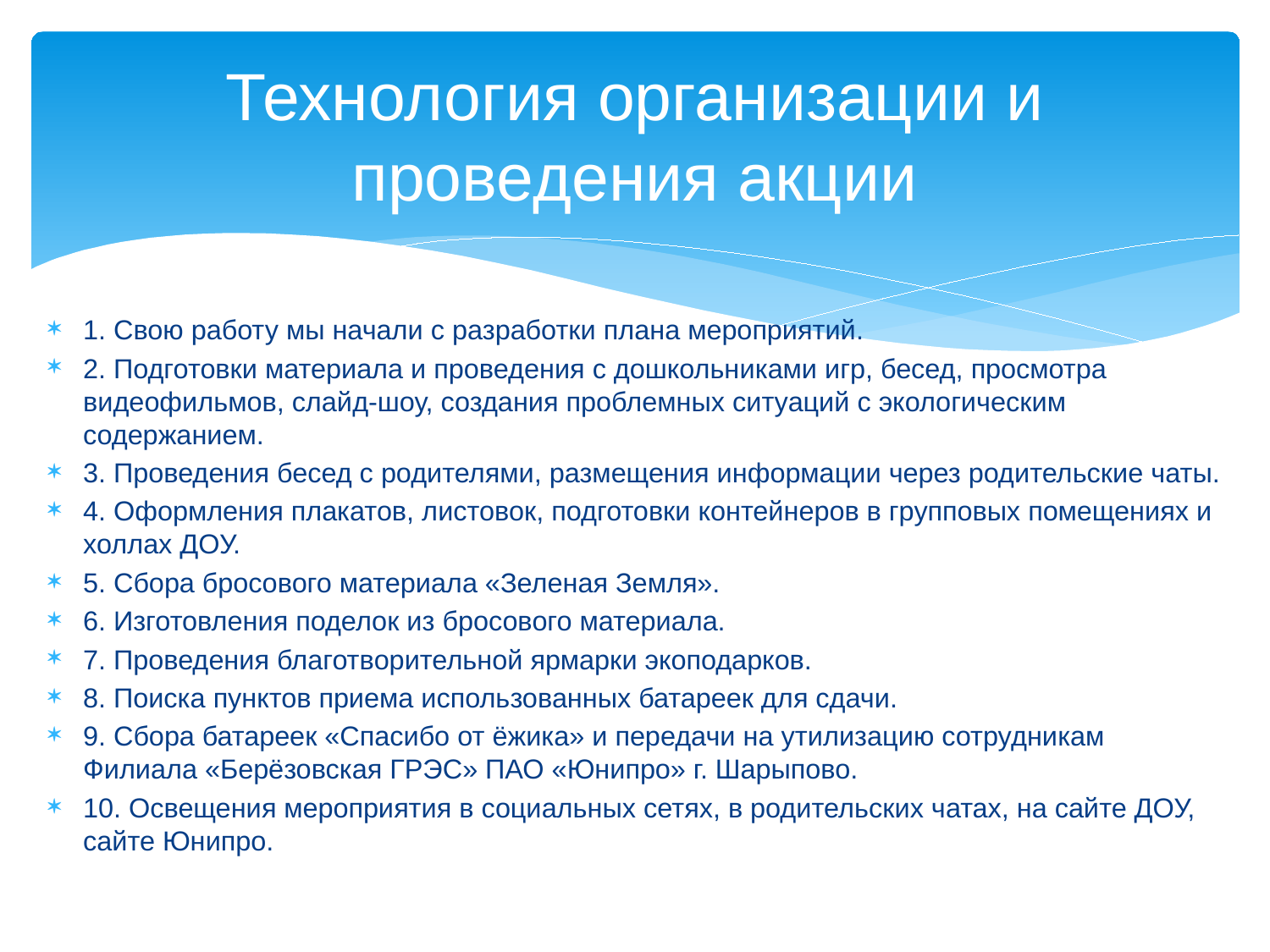

# Технология организации и проведения акции
1. Свою работу мы начали с разработки плана мероприятий.
2. Подготовки материала и проведения с дошкольниками игр, бесед, просмотра видеофильмов, слайд-шоу, создания проблемных ситуаций с экологическим содержанием.
3. Проведения бесед с родителями, размещения информации через родительские чаты.
4. Оформления плакатов, листовок, подготовки контейнеров в групповых помещениях и холлах ДОУ.
5. Сбора бросового материала «Зеленая Земля».
6. Изготовления поделок из бросового материала.
7. Проведения благотворительной ярмарки экоподарков.
8. Поиска пунктов приема использованных батареек для сдачи.
9. Сбора батареек «Спасибо от ёжика» и передачи на утилизацию сотрудникам Филиала «Берёзовская ГРЭС» ПАО «Юнипро» г. Шарыпово.
10. Освещения мероприятия в социальных сетях, в родительских чатах, на сайте ДОУ, сайте Юнипро.